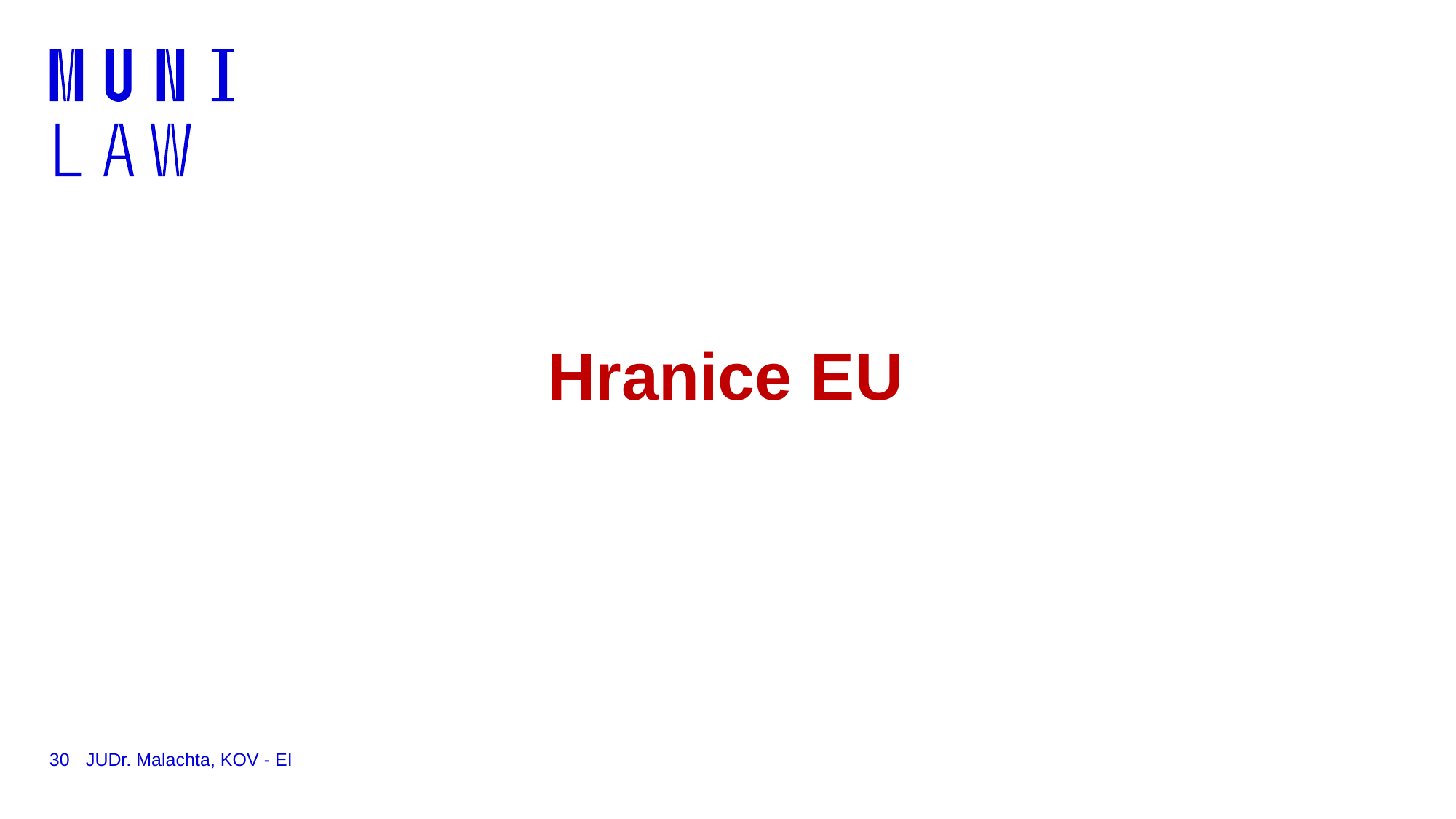

# Hranice EU
30
JUDr. Malachta, KOV - EI